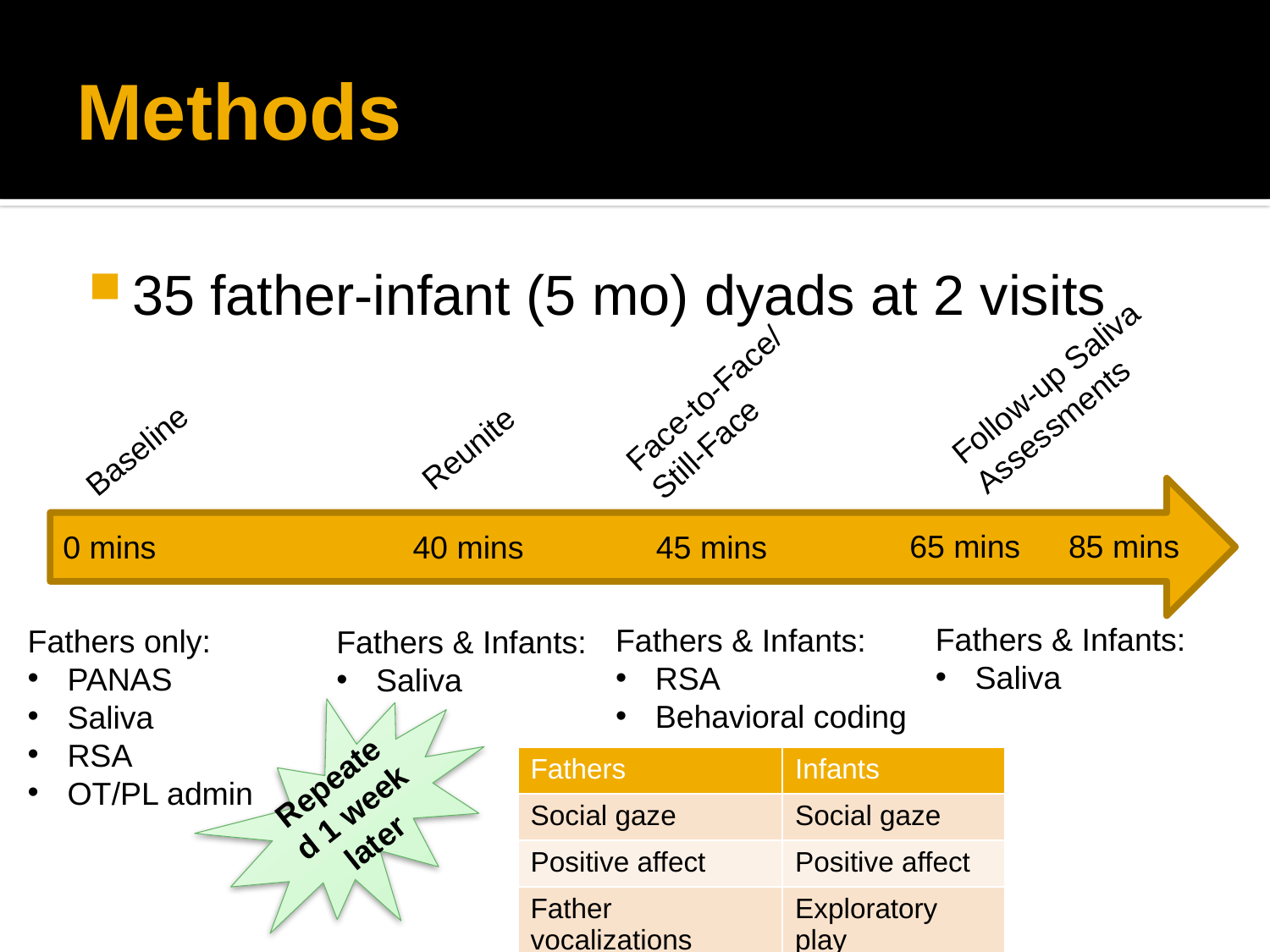

# Methods
35 father-infant (5 mo) dyads at 2 visits
Follow-up Saliva
Assessments
Face-to-Face/
Still-Face
Reunite
Baseline

65 mins
85 mins
0 mins
40 mins
45 mins
Fathers & Infants:
Saliva
Fathers & Infants:
RSA
Behavioral coding

Fathers only:
PANAS
Saliva
RSA
OT/PL admin
Fathers & Infants:
Saliva
Repeated 1 week later
| Fathers | Infants |
| --- | --- |
| Social gaze | Social gaze |
| Positive affect | Positive affect |
| Father vocalizations | Exploratory play |